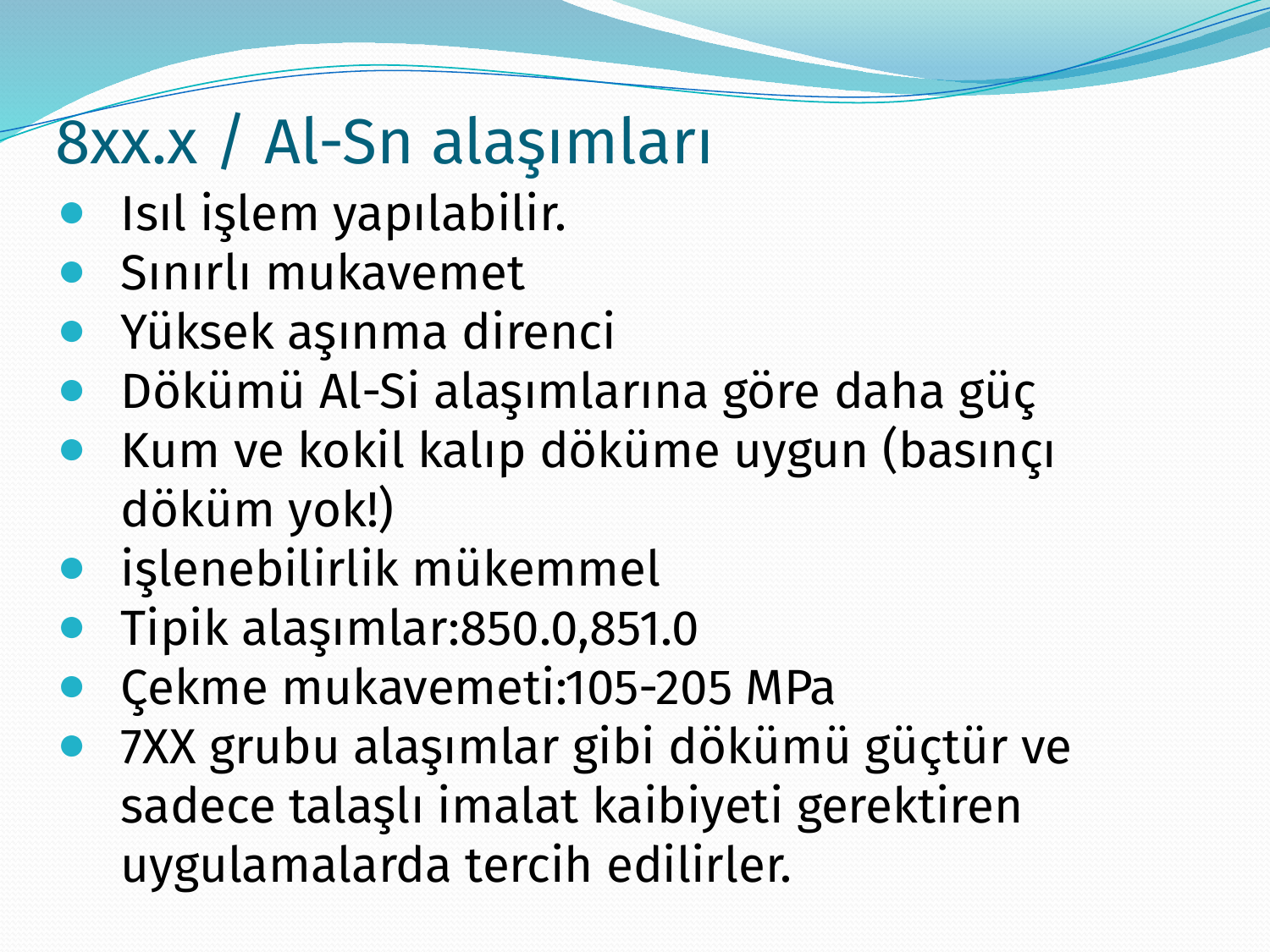

# 8xx.x / Al-Sn alaşımları
Isıl işlem yapılabilir.
Sınırlı mukavemet
Yüksek aşınma direnci
Dökümü Al-Si alaşımlarına göre daha güç
Kum ve kokil kalıp döküme uygun (basınçı döküm yok!)
işlenebilirlik mükemmel
Tipik alaşımlar:850.0,851.0
Çekme mukavemeti:105-205 MPa
7XX grubu alaşımlar gibi dökümü güçtür ve sadece talaşlı imalat kaibiyeti gerektiren uygulamalarda tercih edilirler.